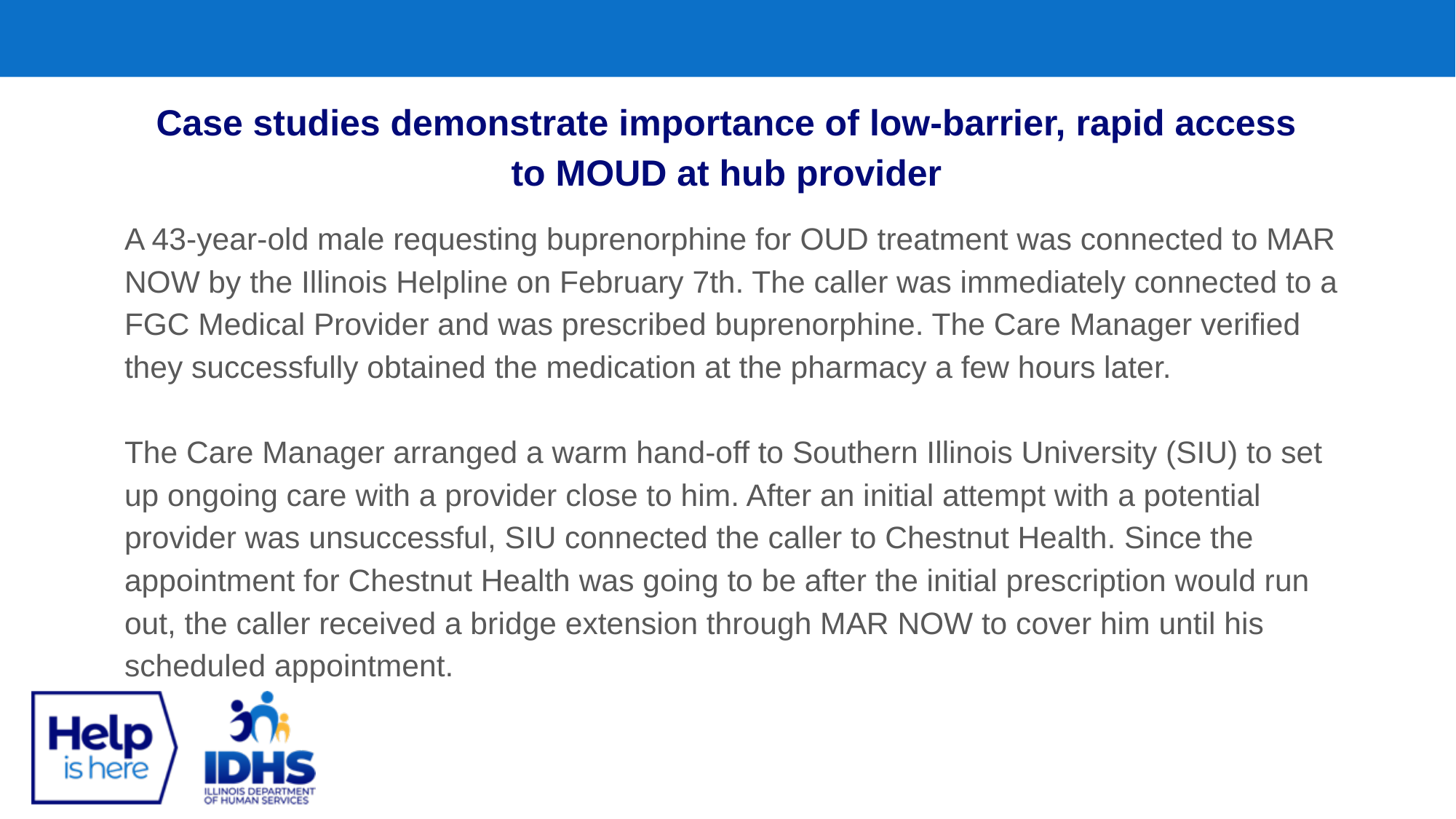

Case studies demonstrate importance of low-barrier, rapid access to MOUD at hub provider
A 43-year-old male requesting buprenorphine for OUD treatment was connected to MAR NOW by the Illinois Helpline on February 7th. The caller was immediately connected to a FGC Medical Provider and was prescribed buprenorphine. The Care Manager verified they successfully obtained the medication at the pharmacy a few hours later.

The Care Manager arranged a warm hand-off to Southern Illinois University (SIU) to set up ongoing care with a provider close to him. After an initial attempt with a potential provider was unsuccessful, SIU connected the caller to Chestnut Health. Since the appointment for Chestnut Health was going to be after the initial prescription would run out, the caller received a bridge extension through MAR NOW to cover him until his scheduled appointment.